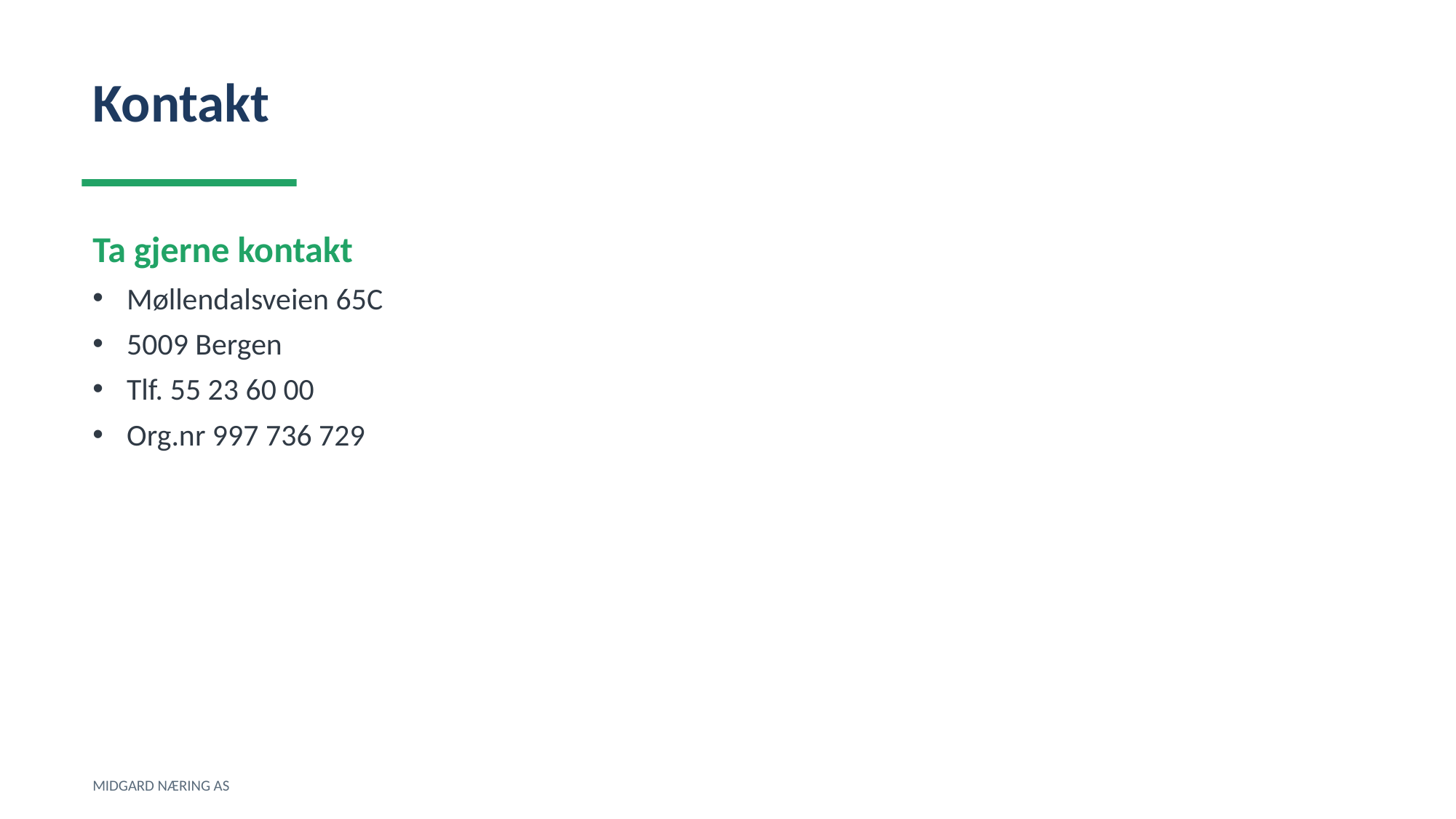

Kontakt

Ta gjerne kontakt
Møllendalsveien 65C
5009 Bergen
Tlf. 55 23 60 00
Org.nr 997 736 729
MIDGARD NÆRING AS